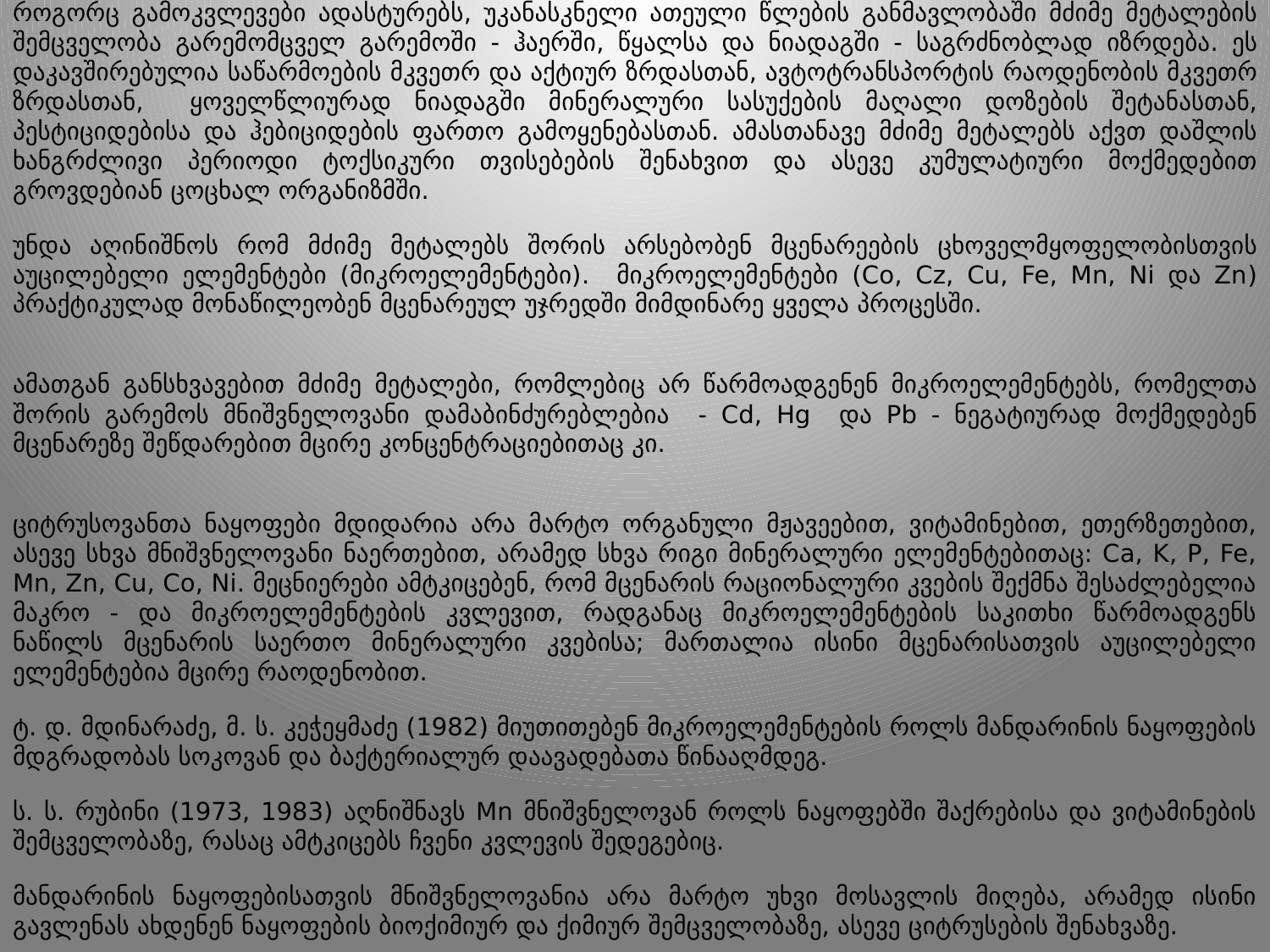

როგორც გამოკვლევები ადასტურებს, უკანასკნელი ათეული წლების განმავლობაში მძიმე მეტალების შემცველობა გარემომცველ გარემოში - ჰაერში, წყალსა და ნიადაგში - საგრძნობლად იზრდება. ეს დაკავშირებულია საწარმოების მკვეთრ და აქტიურ ზრდასთან, ავტოტრანსპორტის რაოდენობის მკვეთრ ზრდასთან,  ყოველწლიურად ნიადაგში მინერალური სასუქების მაღალი დოზების შეტანასთან, პესტიციდებისა და ჰებიციდების ფართო გამოყენებასთან. ამასთანავე მძიმე მეტალებს აქვთ დაშლის ხანგრძლივი პერიოდი ტოქსიკური თვისებების შენახვით და ასევე კუმულატიური მოქმედებით გროვდებიან ცოცხალ ორგანიზმში.

უნდა აღინიშნოს რომ მძიმე მეტალებს შორის არსებობენ მცენარეების ცხოველმყოფელობისთვის აუცილებელი ელემენტები (მიკროელემენტები).  მიკროელემენტები (Co, Cz, Cu, Fe, Mn, Ni და Zn) პრაქტიკულად მონაწილეობენ მცენარეულ უჯრედში მიმდინარე ყველა პროცესში.

ამათგან განსხვავებით მძიმე მეტალები, რომლებიც არ წარმოადგენენ მიკროელემენტებს, რომელთა შორის გარემოს მნიშვნელოვანი დამაბინძურებლებია  - Cd, Hg  და Pb - ნეგატიურად მოქმედებენ მცენარეზე შეწდარებით მცირე კონცენტრაციებითაც კი.

ციტრუსოვანთა ნაყოფები მდიდარია არა მარტო ორგანული მჟავეებით, ვიტამინებით, ეთერზეთებით, ასევე სხვა მნიშვნელოვანი ნაერთებით, არამედ სხვა რიგი მინერალური ელემენტებითაც: Ca, K, P, Fe, Mn, Zn, Cu, Co, Ni. მეცნიერები ამტკიცებენ, რომ მცენარის რაციონალური კვების შექმნა შესაძლებელია მაკრო - და მიკროელემენტების კვლევით, რადგანაც მიკროელემენტების საკითხი წარმოადგენს ნაწილს მცენარის საერთო მინერალური კვებისა; მართალია ისინი მცენარისათვის აუცილებელი ელემენტებია მცირე რაოდენობით.

ტ. დ. მდინარაძე, მ. ს. კეჭეყმაძე (1982) მიუთითებენ მიკროელემენტების როლს მანდარინის ნაყოფების მდგრადობას სოკოვან და ბაქტერიალურ დაავადებათა წინააღმდეგ.

ს. ს. რუბინი (1973, 1983) აღნიშნავს Mn მნიშვნელოვან როლს ნაყოფებში შაქრებისა და ვიტამინების შემცველობაზე, რასაც ამტკიცებს ჩვენი კვლევის შედეგებიც.

მანდარინის ნაყოფებისათვის მნიშვნელოვანია არა მარტო უხვი მოსავლის მიღება, არამედ ისინი გავლენას ახდენენ ნაყოფების ბიოქიმიურ და ქიმიურ შემცველობაზე, ასევე ციტრუსების შენახვაზე.